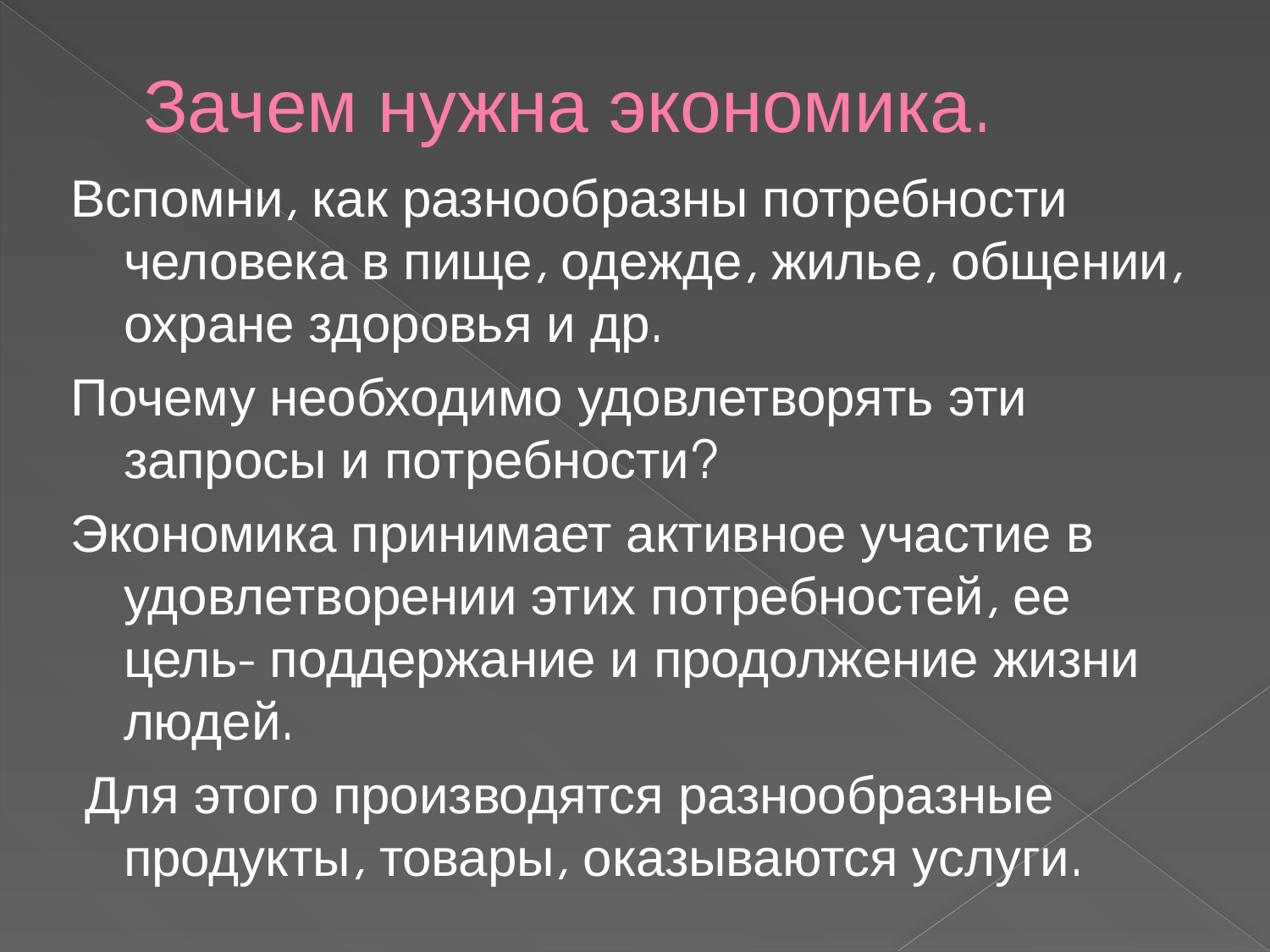

# Зачем нужна экономика.
Вспомни, как разнообразны потребности человека в пище, одежде, жилье, общении, охране здоровья и др.
Почему необходимо удовлетворять эти запросы и потребности?
Экономика принимает активное участие в удовлетворении этих потребностей, ее цель- поддержание и продолжение жизни людей.
 Для этого производятся разнообразные продукты, товары, оказываются услуги.